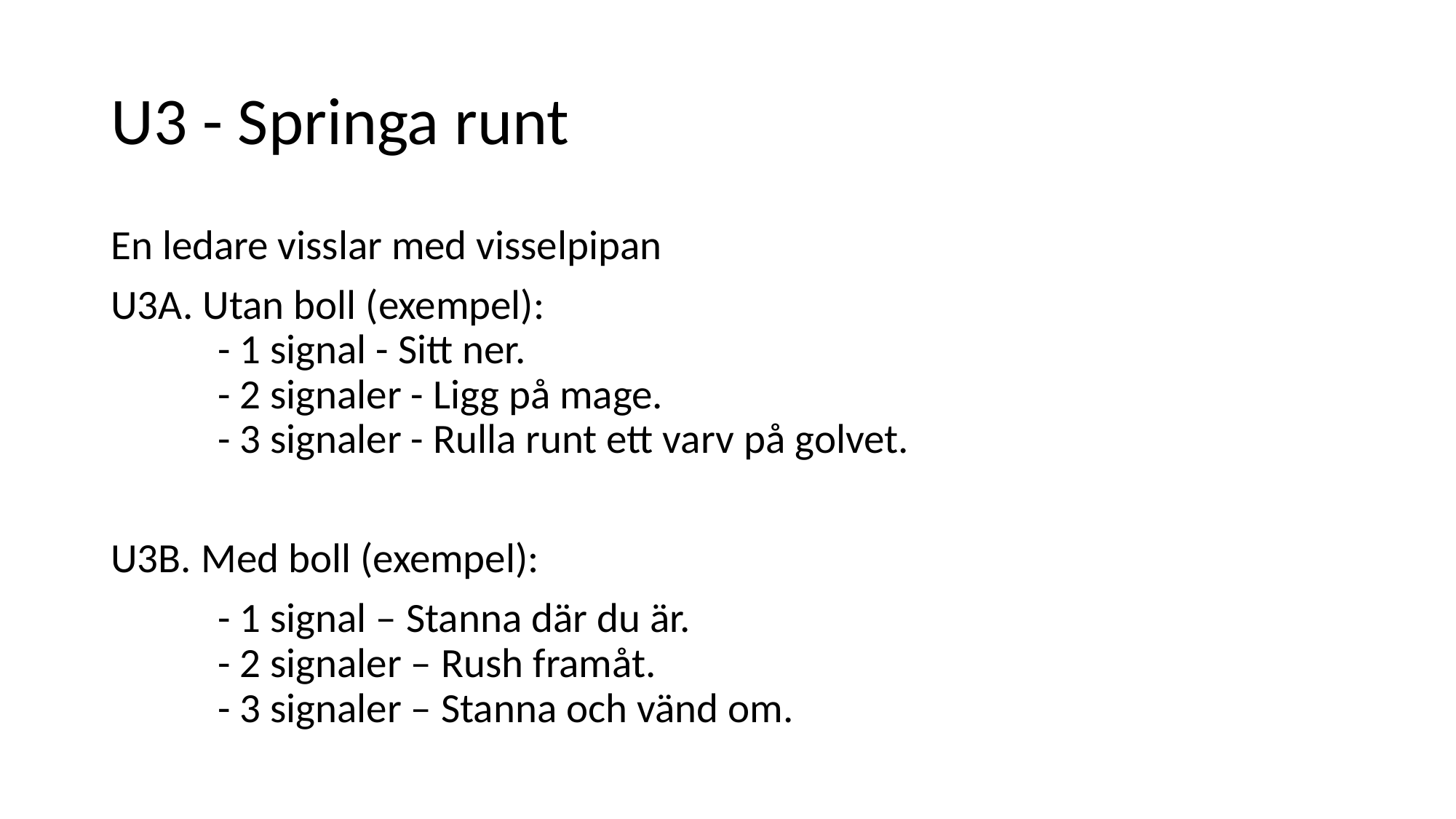

# U3 - Springa runt
En ledare visslar med visselpipan
U3A. Utan boll (exempel):
	- 1 signal - Sitt ner.
	- 2 signaler - Ligg på mage.
	- 3 signaler - Rulla runt ett varv på golvet.

U3B. Med boll (exempel):
	- 1 signal – Stanna där du är.
	- 2 signaler – Rush framåt.
	- 3 signaler – Stanna och vänd om.